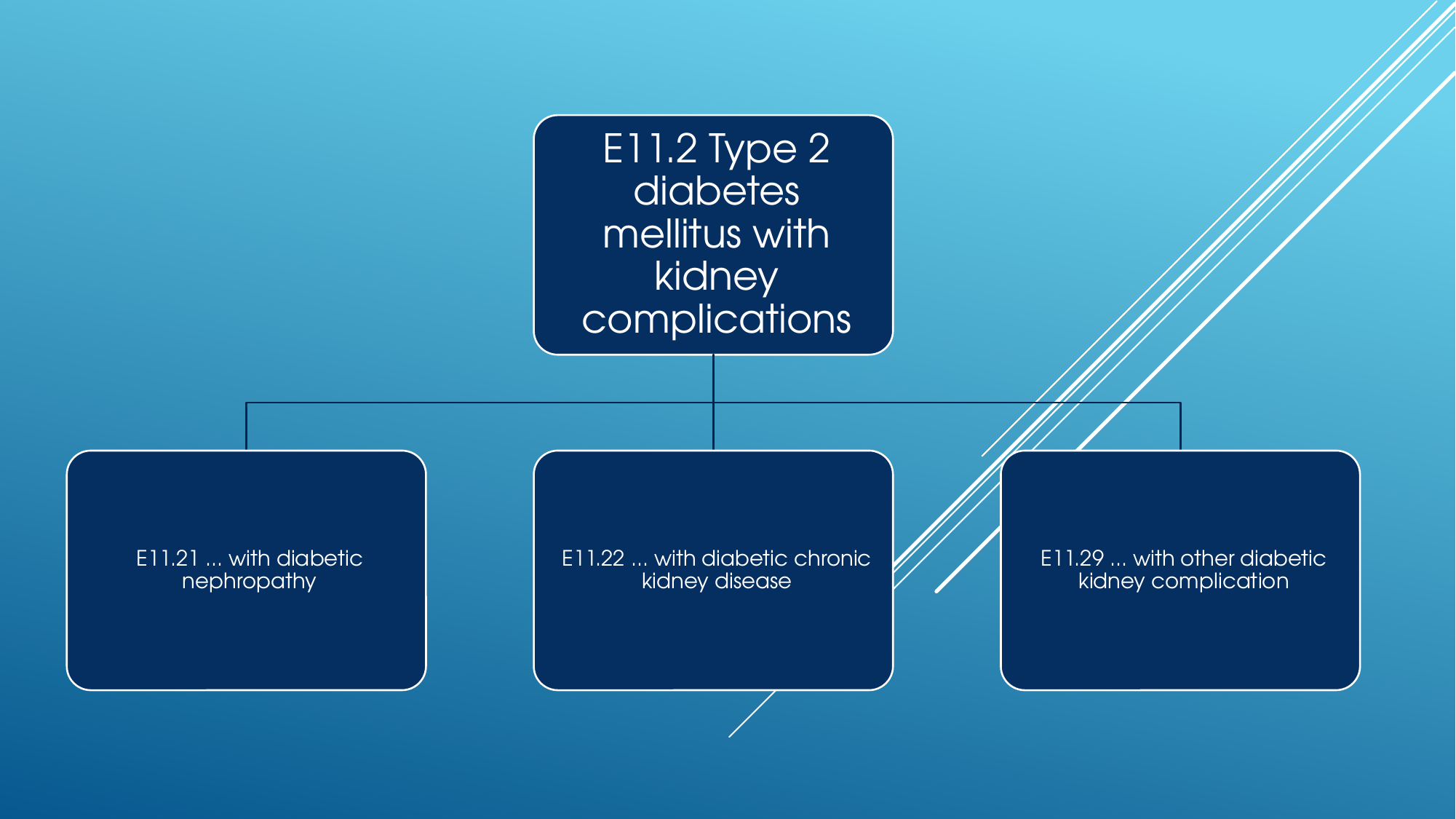

E11.2 Type 2 diabetes mellitus with kidney complications
E11.21 ... with diabetic nephropathy
E11.22 ... with diabetic chronic kidney disease
E11.29 ... with other diabetic kidney complication